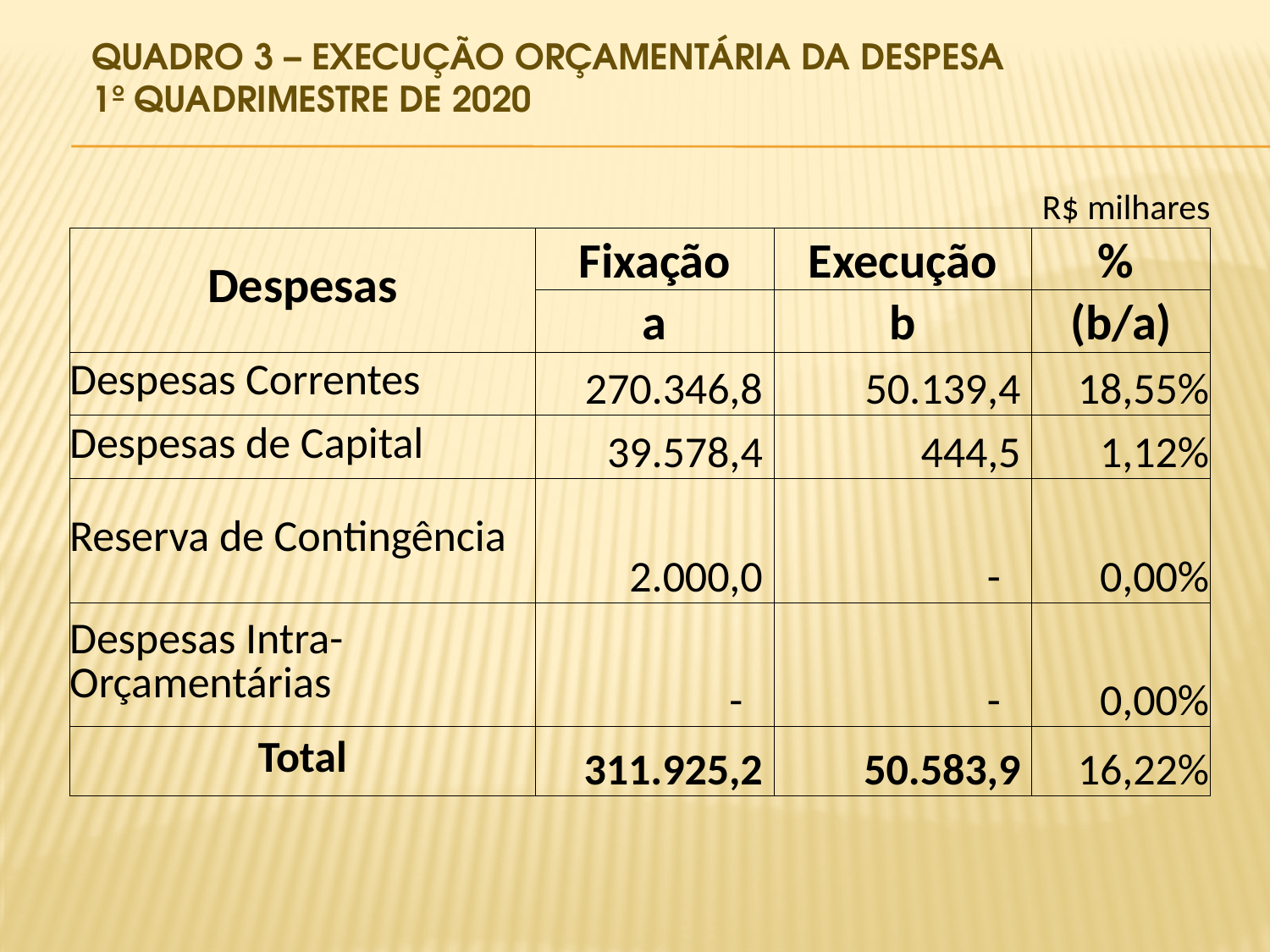

# Quadro 3 – Execução Orçamentária da Despesa 1º Quadrimestre de 2020
|  |  |  |  |  | R$ milhares |
| --- | --- | --- | --- | --- | --- |
| Despesas | Fixação |  | Execução |  | % |
|  | a |  | b |  | (b/a) |
| Despesas Correntes | 270.346,8 |  | 50.139,4 |  | 18,55% |
| Despesas de Capital | 39.578,4 |  | 444,5 |  | 1,12% |
| Reserva de Contingência | 2.000,0 |  | - |  | 0,00% |
| Despesas Intra-Orçamentárias | - |  | - |  | 0,00% |
| Total | 311.925,2 |  | 50.583,9 |  | 16,22% |